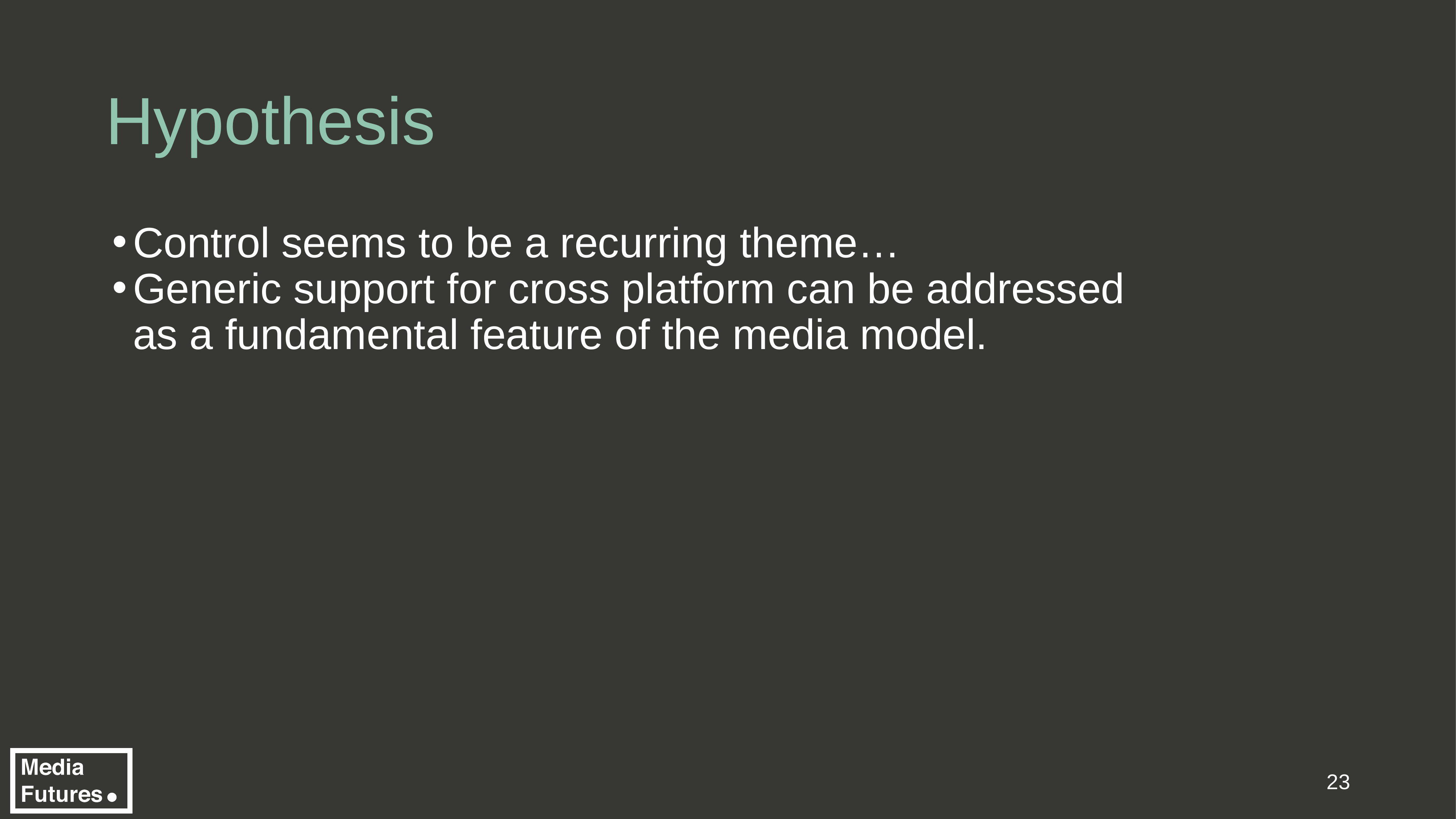

# Hypothesis
Control seems to be a recurring theme…
Generic support for cross platform can be addressed as a fundamental feature of the media model.
23